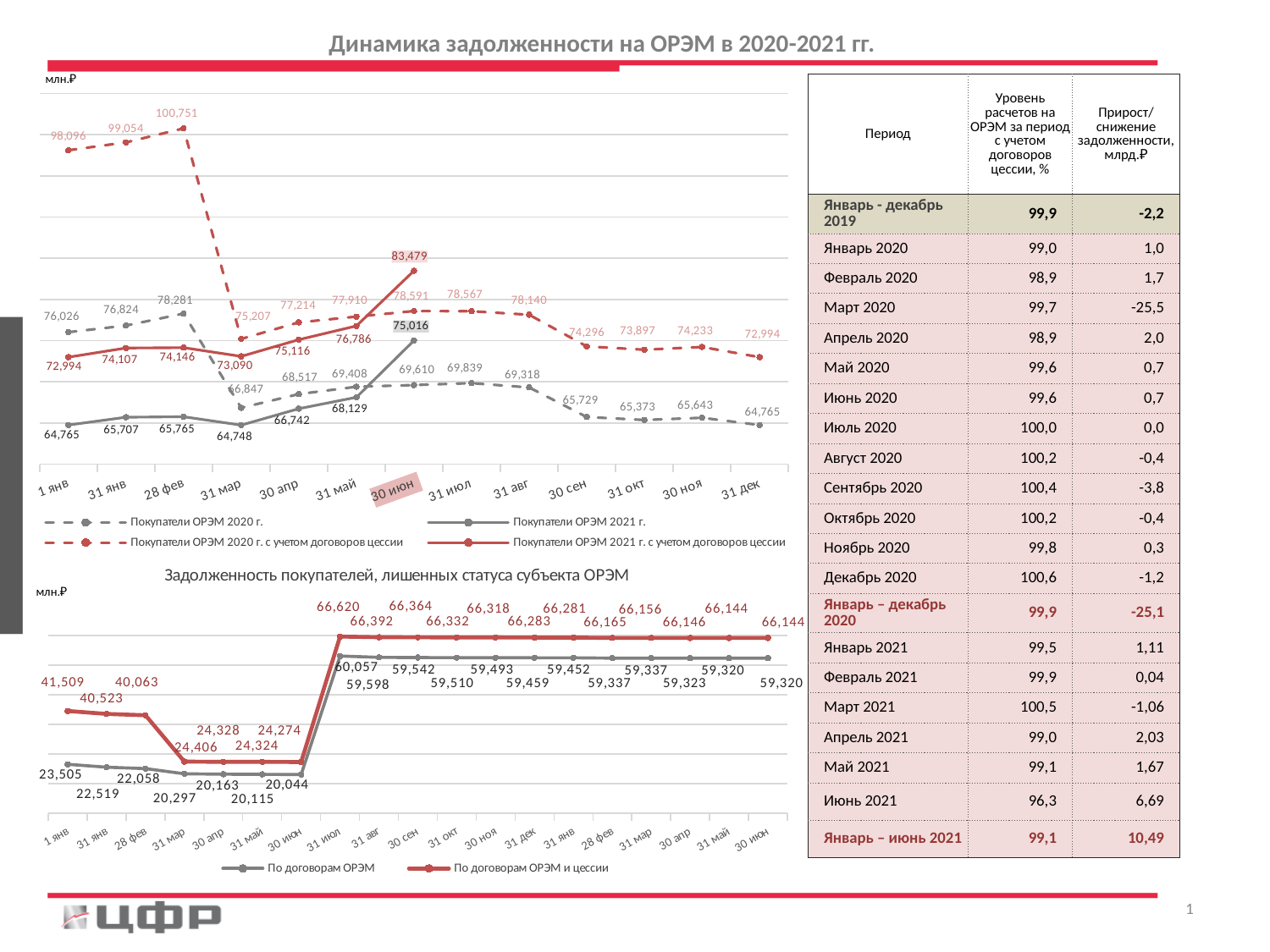

Динамика задолженности на ОРЭМ в 2020-2021 гг.

### Chart

| Category | Покупатели ОРЭМ 2020 г. | Покупатели ОРЭМ 2021 г. | Покупатели ОРЭМ 2020 г. с учетом договоров цессии | Покупатели ОРЭМ 2021 г. с учетом договоров цессии |
|---|---|---|---|---|
| 1 янв | 76026.20093407 | 64764.62762153 | 98095.62797375 | 72993.54750907 |
| 31 янв | 76824.44248584 | 65706.63256883 | 99053.77390734 | 74106.77711933 |
| 28 фев | 78281.33752942 | 65765.36231399 | 100750.73943309 | 74146.37186964 |
| 31 мар | 66847.02394707 | 64748.20386441 | 75207.43942742 | 73089.65213854 |
| 30 апр | 68516.75072793 | 66742.42408842 | 77213.87224913 | 75116.2075444 |
| 31 май | 69408.08187382 | 68129.06128586 | 77910.11519404 | 76786.18361464 |
| 30 июн | 69609.73534534 | 75015.66602688 | 78590.93465798 | 83479.2191096 |
| 31 июл | 69839.19171465 | None | 78566.70911801001 | None |
| 31 авг | 69318.02848148 | None | 78140.25125737999 | None |
| 30 сен | 65729.35934652 | None | 74295.80767643999 | None |
| 31 окт | 65372.54794157 | None | 73897.47787989001 | None |
| 30 ноя | 65643.48543303 | None | 74233.25824674 | None |
| 31 дек | 64764.62762153 | None | 72993.54750907 | None |
| Период | Уровень расчетов на ОРЭМ за период с учетом договоров цессии, % | Прирост/ снижение задолженности, млрд.₽ |
| --- | --- | --- |
| Январь - декабрь 2019 | 99,9 | -2,2 |
| Январь 2020 | 99,0 | 1,0 |
| Февраль 2020 | 98,9 | 1,7 |
| Март 2020 | 99,7 | -25,5 |
| Апрель 2020 | 98,9 | 2,0 |
| Май 2020 | 99,6 | 0,7 |
| Июнь 2020 | 99,6 | 0,7 |
| Июль 2020 | 100,0 | 0,0 |
| Август 2020 | 100,2 | -0,4 |
| Сентябрь 2020 | 100,4 | -3,8 |
| Октябрь 2020 | 100,2 | -0,4 |
| Ноябрь 2020 | 99,8 | 0,3 |
| Декабрь 2020 | 100,6 | -1,2 |
| Январь – декабрь 2020 | 99,9 | -25,1 |
| Январь 2021 | 99,5 | 1,11 |
| Февраль 2021 | 99,9 | 0,04 |
| Март 2021 | 100,5 | -1,06 |
| Апрель 2021 | 99,0 | 2,03 |
| Май 2021 | 99,1 | 1,67 |
| Июнь 2021 | 96,3 | 6,69 |
| Январь – июнь 2021 | 99,1 | 10,49 |

### Chart: Задолженность покупателей, лишенных статуса субъекта ОРЭМ

| Category | По договорам ОРЭМ | По договорам ОРЭМ и цессии |
|---|---|---|
| 1 янв | 23504.982487800007 | 41509.224214220005 |
| 31 янв | 22519.115539050003 | 40523.19637217 |
| 28 фев | 22058.431411740003 | 40063.406317320005 |
| 31 мар | 20296.6076394 | 24405.98047762 |
| 30 апр | 20163.192407269995 | 24327.845801959997 |
| 31 май | 20115.10105413 | 24324.30435005 |
| 30 июн | 20044.026632350004 | 24273.648248420002 |
| 31 июл | 60056.85085301 | 66620.07172741 |
| 31 авг | 59598.288901470005 | 66392.25861017 |
| 30 сен | 59541.55453499 | 66364.17105818 |
| 31 окт | 59509.600550070005 | 66331.78026157 |
| 30 ноя | 59493.32776248 | 66318.37434431 |
| 31 дек | 59459.20423964 | 66282.87996307999 |
| 31 янв | 59451.53881415 | 66281.32121033 |
| 28 фев | 59337.48273471 | 66164.98069798 |
| 31 мар | 59337.21467477 | 66155.73883339 |
| 30 апр | 59323.41691226 | 66146.24271523 |
| 31 май | 59320.42650399 | 66143.82172532 |
| 30 июн | 59320.24009813 | 66143.82172532 |
1